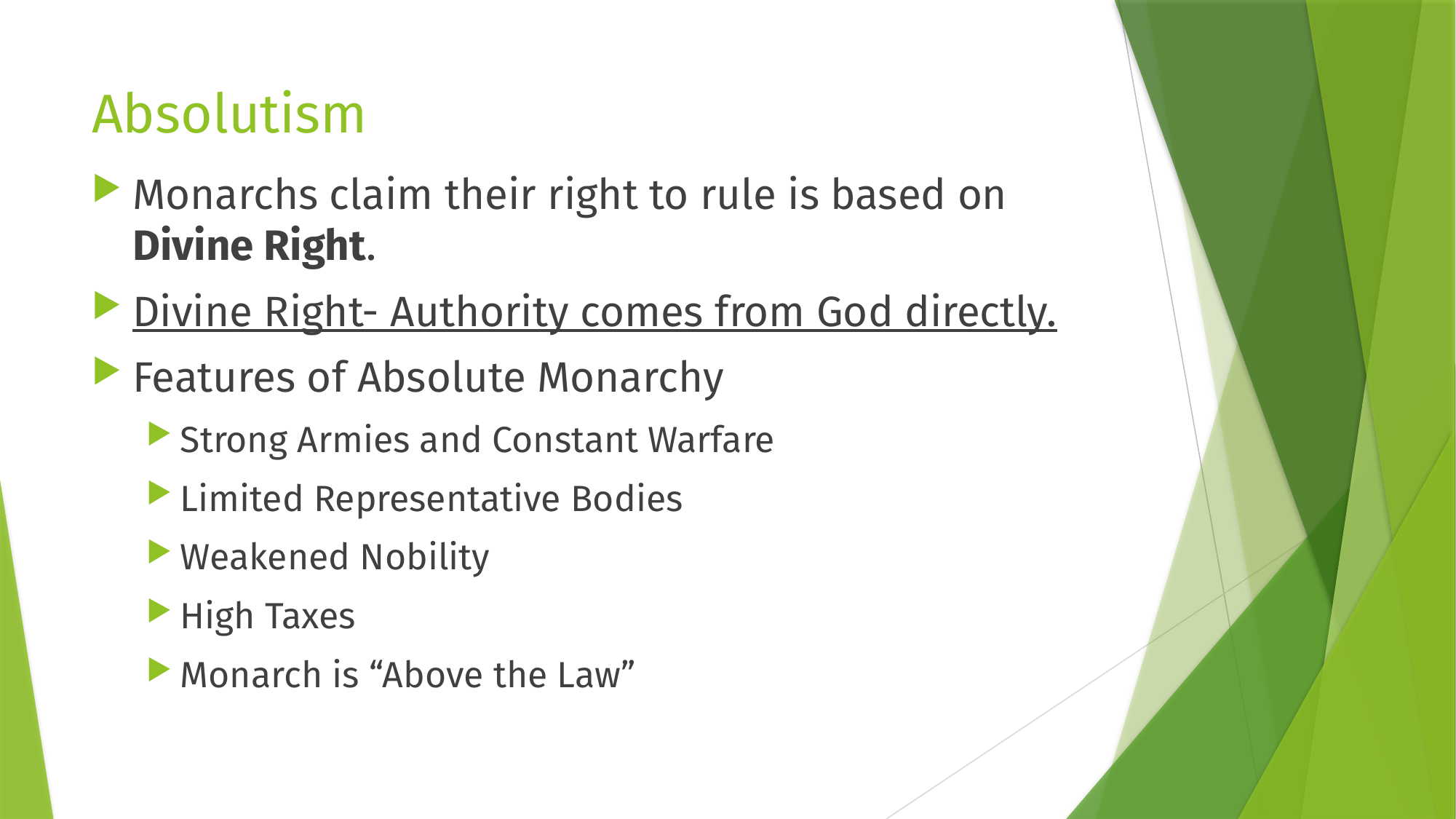

# Absolutism
Monarchs claim their right to rule is based on Divine Right.
Divine Right- Authority comes from God directly.
Features of Absolute Monarchy
Strong Armies and Constant Warfare
Limited Representative Bodies
Weakened Nobility
High Taxes
Monarch is “Above the Law”